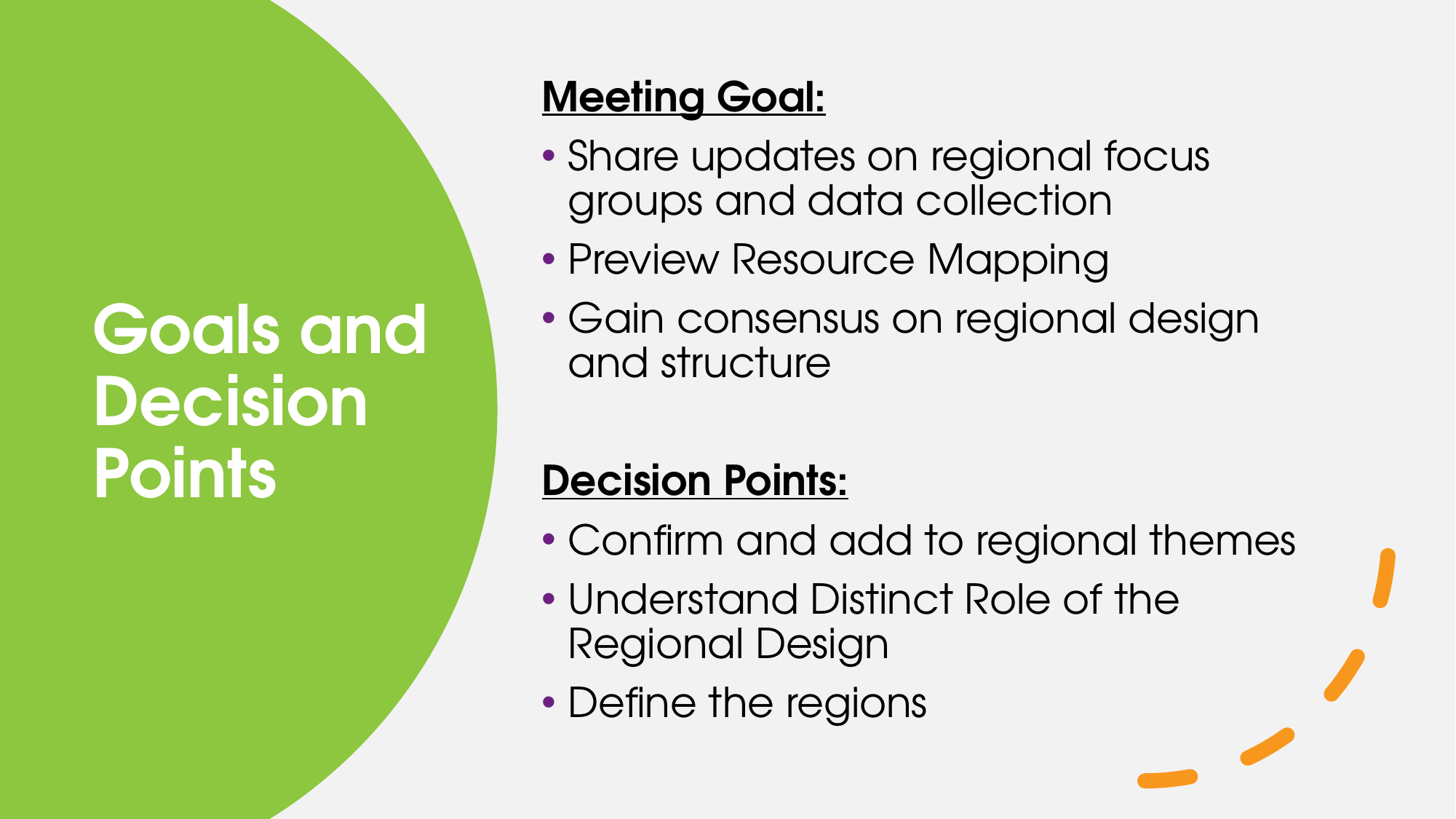

Meeting Goal:
Share updates on regional focus groups and data collection
Preview Resource Mapping
Gain consensus on regional design and structure

Decision Points:
Confirm and add to regional themes
Understand Distinct Role of the Regional Design
Define the regions

# Goals and Decision Points